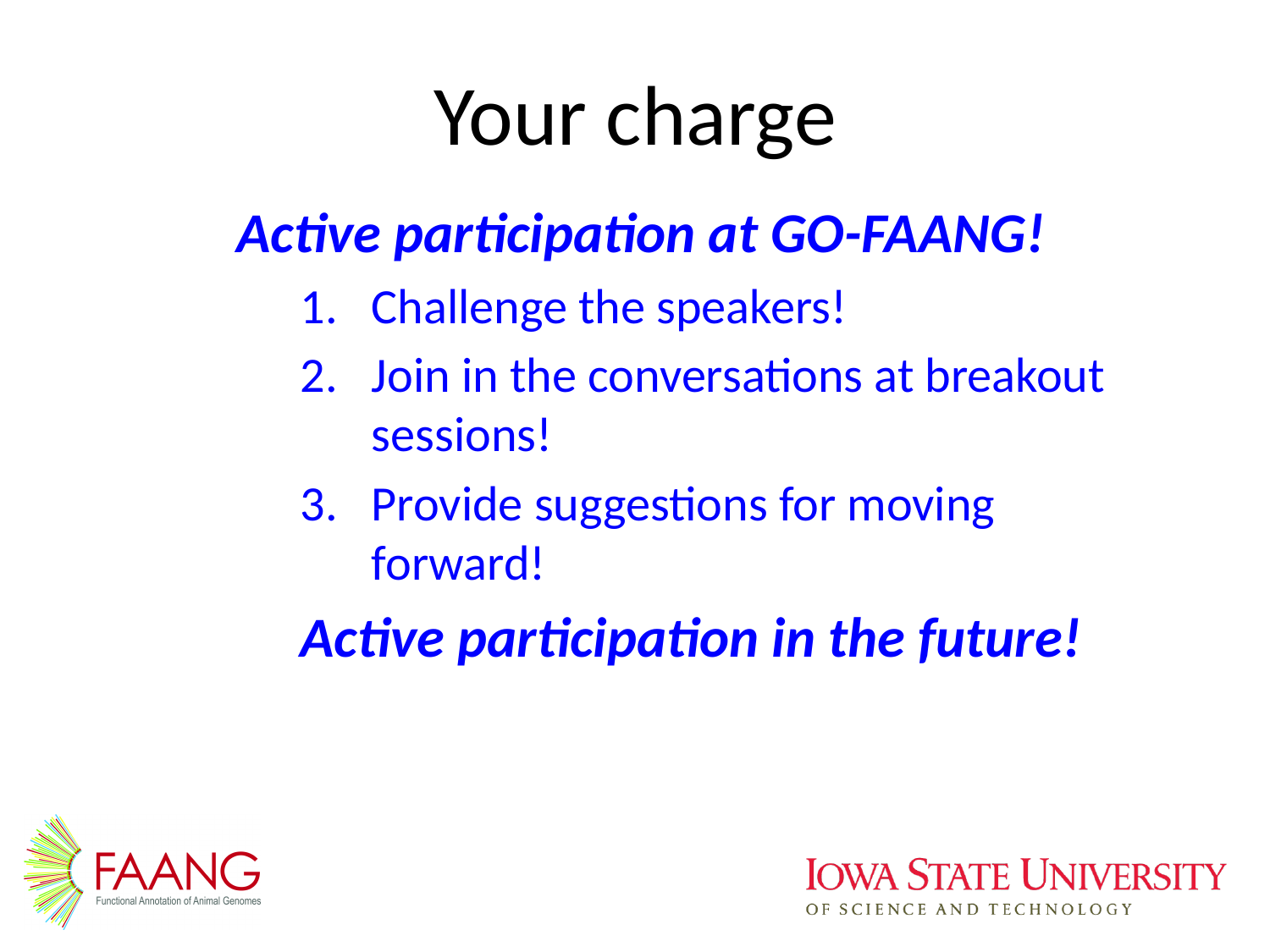

# Your charge

Active participation at GO-FAANG!
Challenge the speakers!
Join in the conversations at breakout sessions!
Provide suggestions for moving forward!
	Active participation in the future!